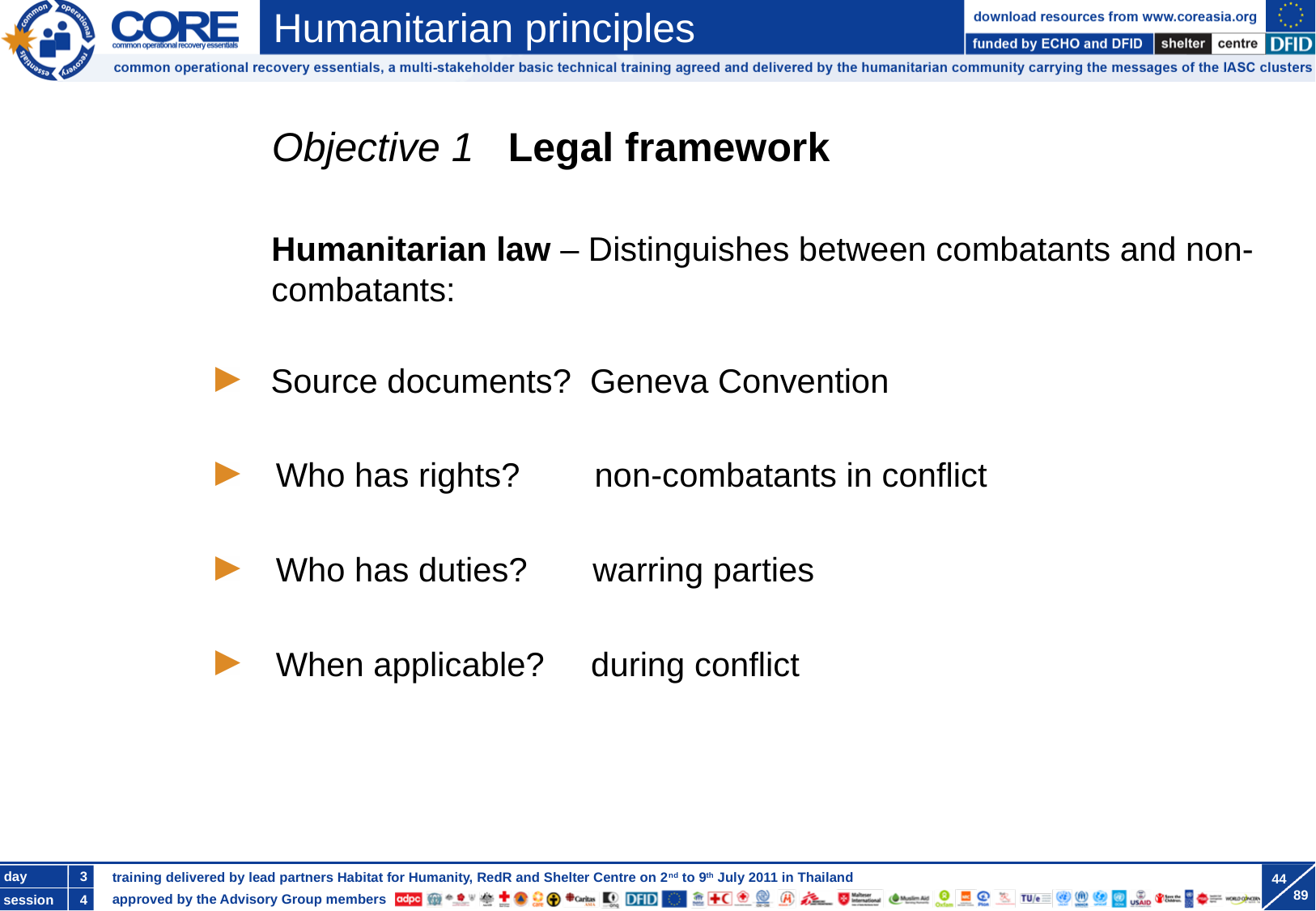

Objective 1   Legal framework

Humanitarian law – Distinguishes between combatants and non-combatants:

  Source documents?  Geneva Convention

Who has rights?        non-combatants in conflict

Who has duties?       warring parties

When applicable?     during conflict